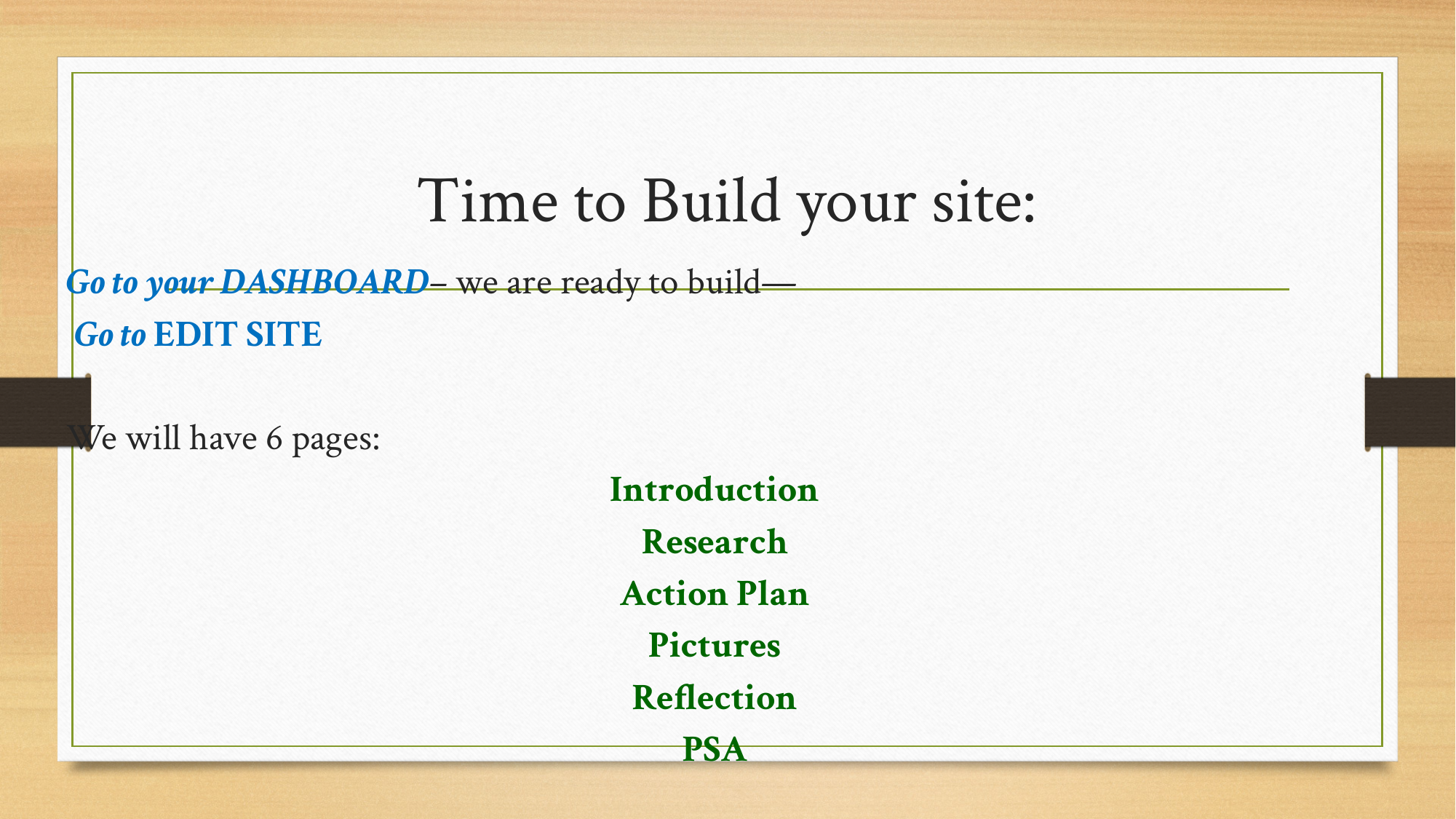

# Time to Build your site:
Go to your DASHBOARD– we are ready to build—
 Go to EDIT SITE

We will have 6 pages:
Introduction
Research
Action Plan
Pictures
Reflection
PSA